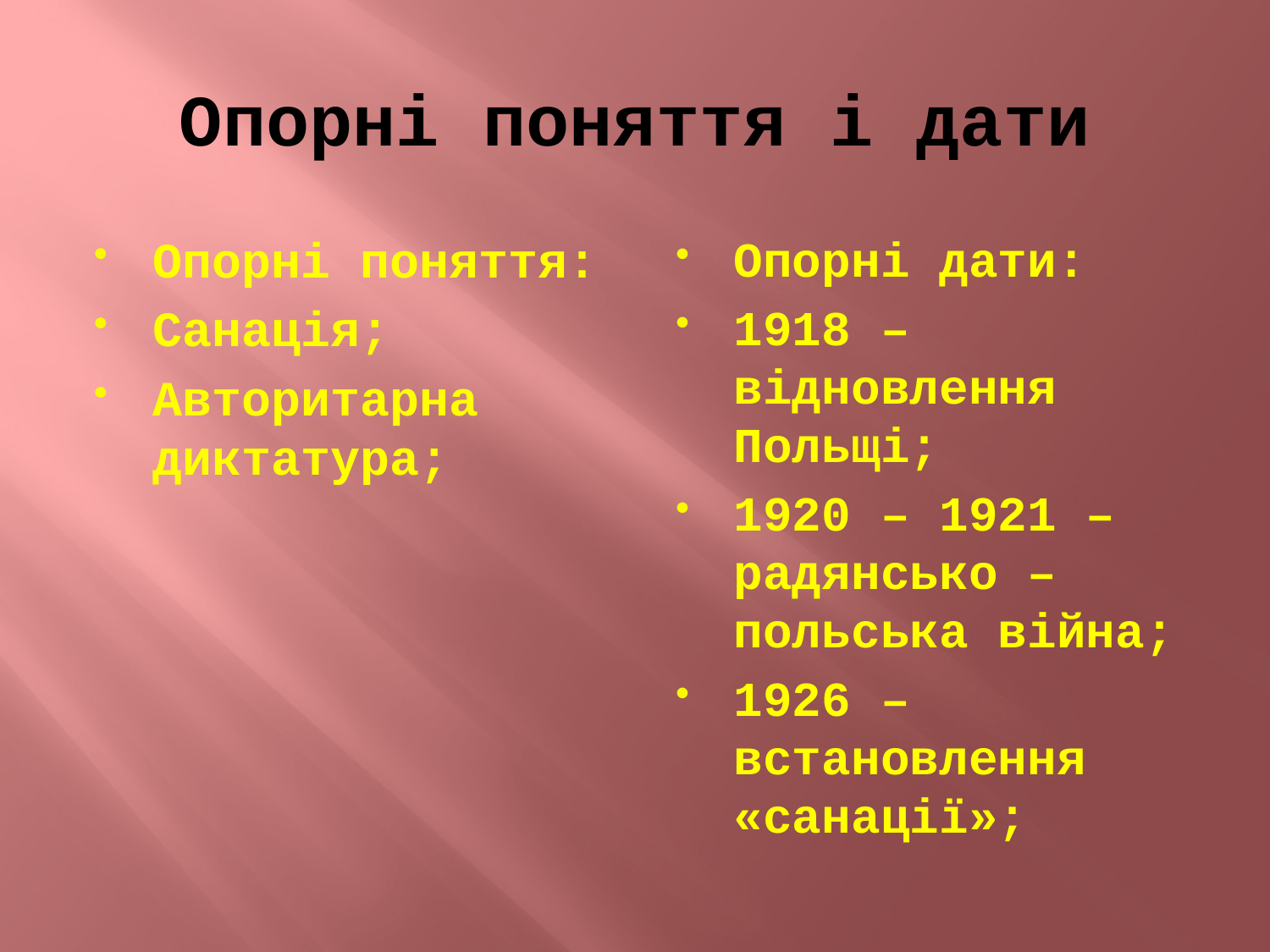

# Опорні поняття і дати
Опорні поняття:
Санація;
Авторитарна диктатура;
Опорні дати:
1918 – відновлення Польщі;
1920 – 1921 – радянсько – польська війна;
1926 – встановлення «санації»;